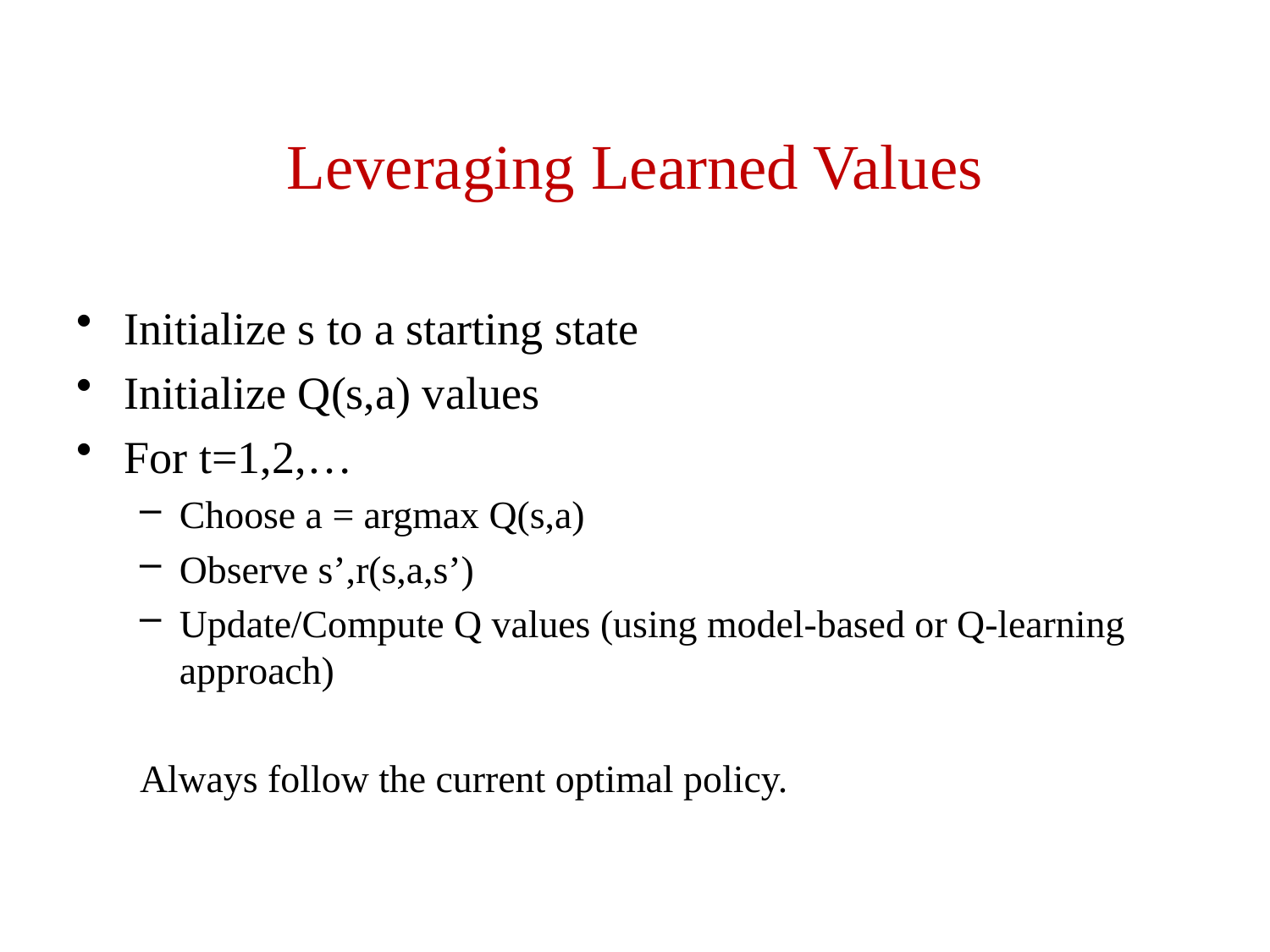

# Leveraging Learned Values
Initialize s to a starting state
Initialize Q(s,a) values
For t=1,2,…
Choose a = argmax Q(s,a)
Observe s’,r(s,a,s’)
Update/Compute Q values (using model-based or Q-learning approach)

Always follow the current optimal policy.